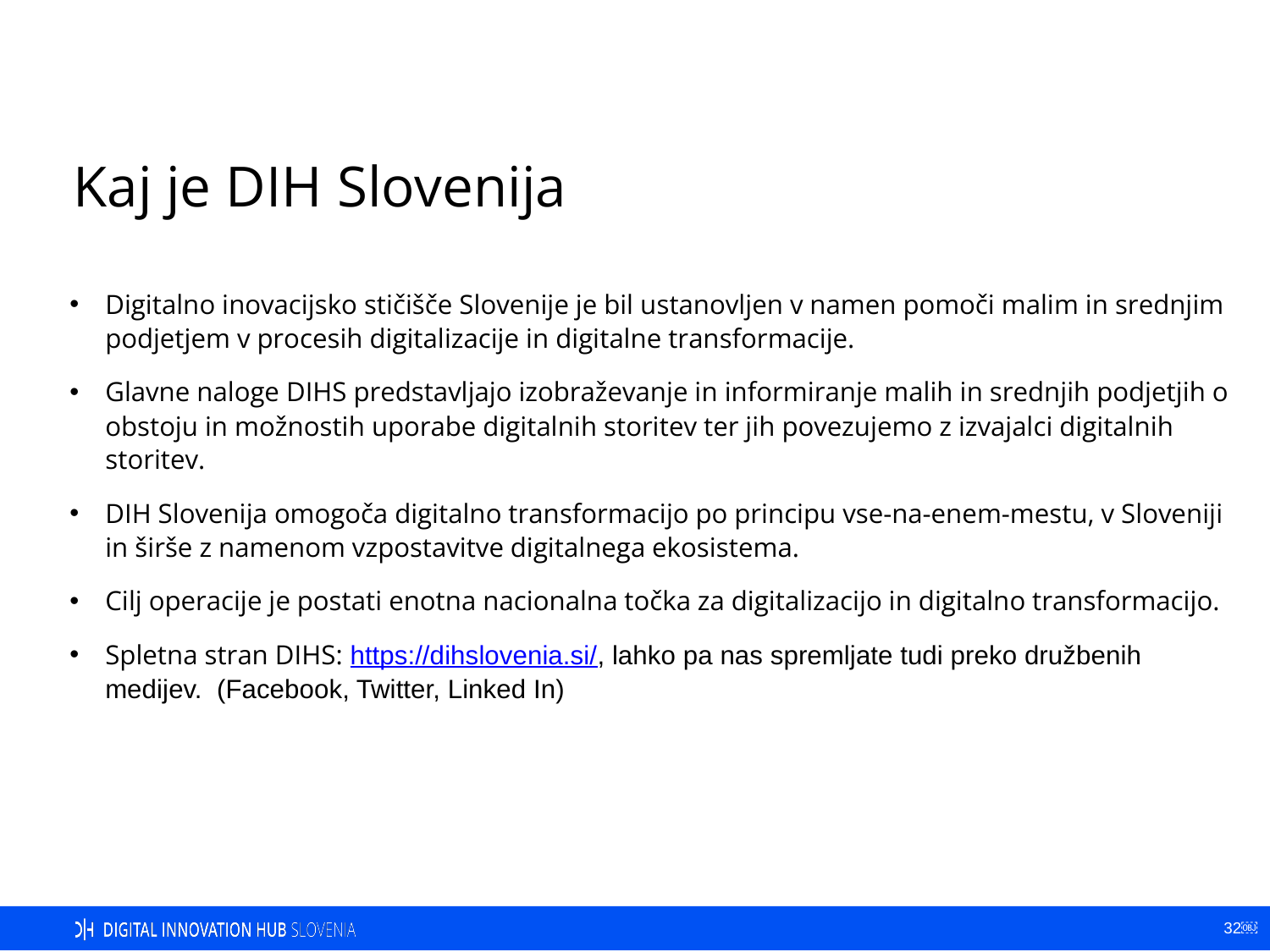

Kaj je DIH Slovenija
Digitalno inovacijsko stičišče Slovenije je bil ustanovljen v namen pomoči malim in srednjim podjetjem v procesih digitalizacije in digitalne transformacije.
Glavne naloge DIHS predstavljajo izobraževanje in informiranje malih in srednjih podjetjih o obstoju in možnostih uporabe digitalnih storitev ter jih povezujemo z izvajalci digitalnih storitev.
DIH Slovenija omogoča digitalno transformacijo po principu vse-na-enem-mestu, v Sloveniji in širše z namenom vzpostavitve digitalnega ekosistema.
Cilj operacije je postati enotna nacionalna točka za digitalizacijo in digitalno transformacijo.
Spletna stran DIHS: https://dihslovenia.si/, lahko pa nas spremljate tudi preko družbenih medijev.  (Facebook, Twitter, Linked In)